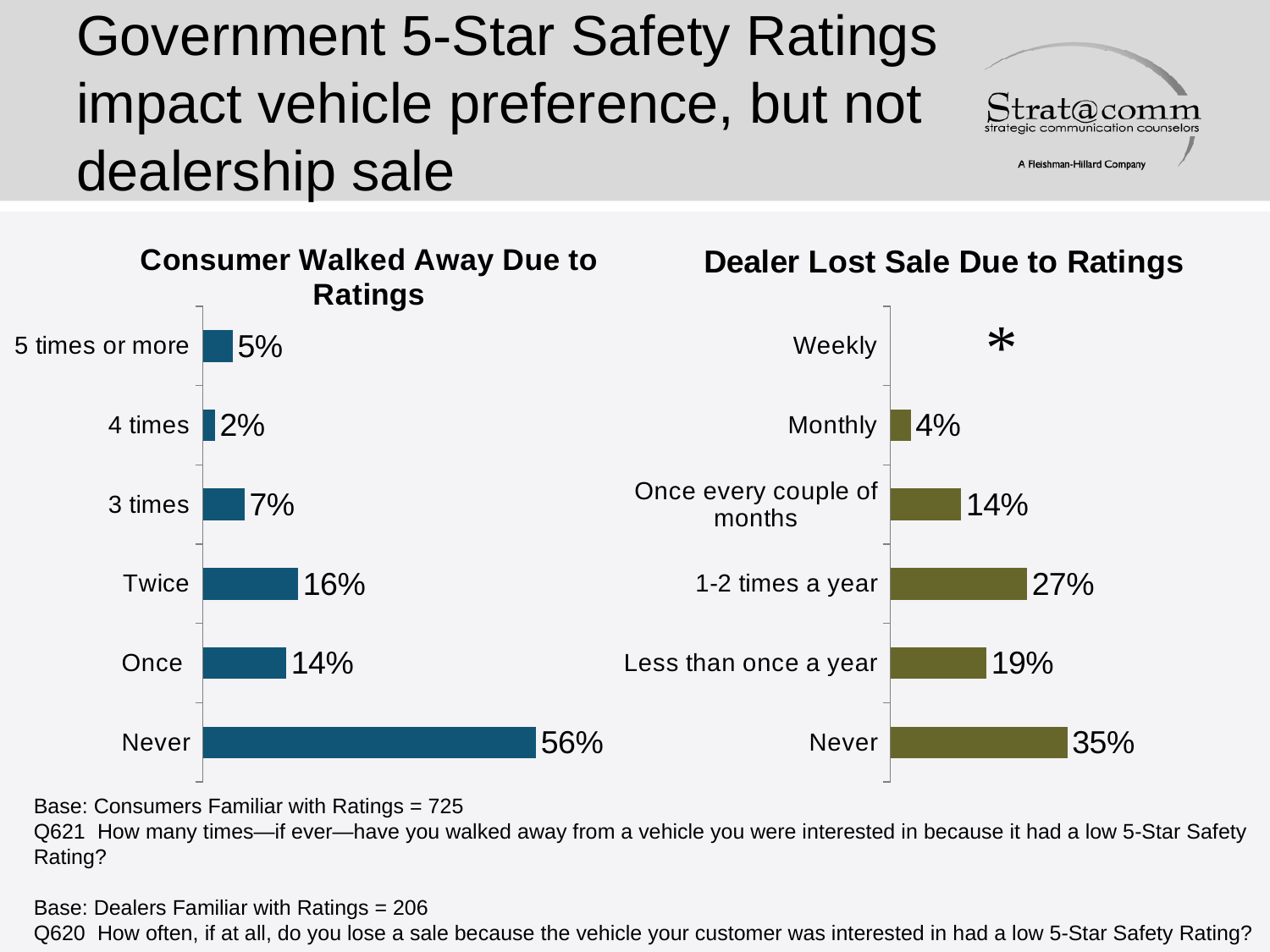

# Government 5-Star Safety Ratings impact vehicle preference, but not dealership sale

### Chart: Consumer Walked Away Due to Ratings

| Category | Series 1 |
|---|---|
| Never | 0.56 |
| Once  | 0.14 |
| Twice | 0.16 |
| 3 times | 0.07000000000000002 |
| 4 times | 0.02000000000000001 |
| 5 times or more | 0.05 |

### Chart: Dealer Lost Sale Due to Ratings

| Category | Series 1 |
|---|---|
| Never | 0.35000000000000014 |
| Less than once a year | 0.19 |
| 1-2 times a year | 0.27 |
| Once every couple of months | 0.14 |
| Monthly | 0.04000000000000002 |
| Weekly | 0.0 |
Base: Consumers Familiar with Ratings = 725
Q621  How many times—if ever—have you walked away from a vehicle you were interested in because it had a low 5-Star Safety Rating?

Base: Dealers Familiar with Ratings = 206
Q620  How often, if at all, do you lose a sale because the vehicle your customer was interested in had a low 5-Star Safety Rating?